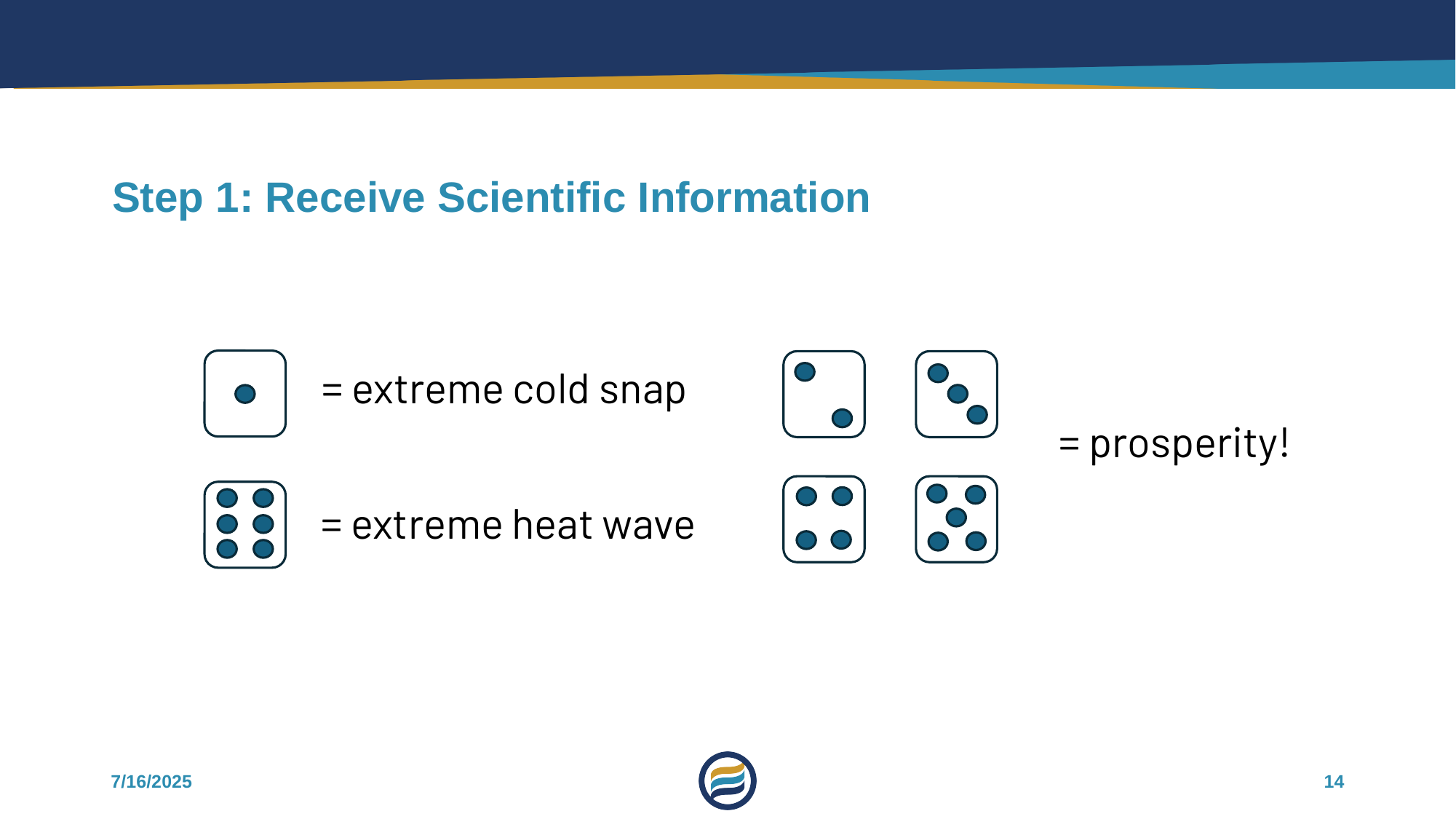

#
Step 1: Receive Scientific Information

= extreme cold snap
= prosperity!

= extreme heat wave
7/16/2025
14